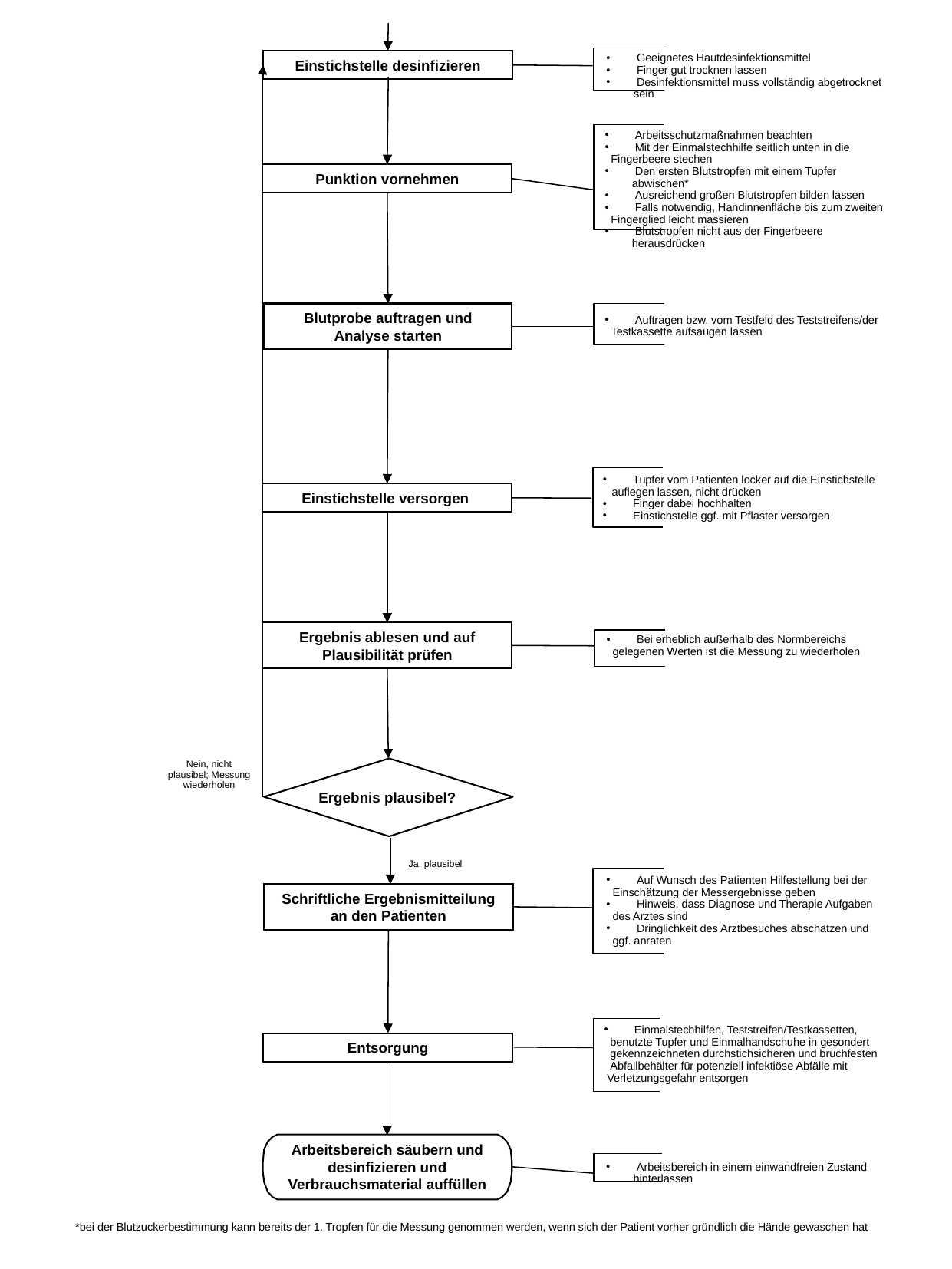

Geeignetes Hautdesinfektionsmittel
 Finger gut trocknen lassen
 Desinfektionsmittel muss vollständig abgetrocknet sein

Einstichstelle desinfizieren
 Arbeitsschutzmaßnahmen beachten
 Mit der Einmalstechhilfe seitlich unten in die
  Fingerbeere stechen
 Den ersten Blutstropfen mit einem Tupfer abwischen*
 Ausreichend großen Blutstropfen bilden lassen
 Falls notwendig, Handinnenfläche bis zum zweiten
  Fingerglied leicht massieren
 Blutstropfen nicht aus der Fingerbeere herausdrücken

Punktion vornehmen
Blutprobe auftragen und Analyse starten

 Auftragen bzw. vom Testfeld des Teststreifens/der
  Testkassette aufsaugen lassen

 Tupfer vom Patienten locker auf die Einstichstelle
   auflegen lassen, nicht drücken
 Finger dabei hochhalten
 Einstichstelle ggf. mit Pflaster versorgen

Einstichstelle versorgen
Ergebnis ablesen und auf Plausibilität prüfen
 Bei erheblich außerhalb des Normbereichs
  gelegenen Werten ist die Messung zu wiederholen

Nein, nicht plausibel; Messung wiederholen

Ergebnis plausibel?

Ja, plausibel

 Auf Wunsch des Patienten Hilfestellung bei der
  Einschätzung der Messergebnisse geben
 Hinweis, dass Diagnose und Therapie Aufgaben
  des Arztes sind
 Dringlichkeit des Arztbesuches abschätzen und
  ggf. anraten
Schriftliche Ergebnismitteilung an den Patienten
 Einmalstechhilfen, Teststreifen/Testkassetten,
  benutzte Tupfer und Einmalhandschuhe in gesondert
  gekennzeichneten durchstichsicheren und bruchfesten
  Abfallbehälter für potenziell infektiöse Abfälle mit
 Verletzungsgefahr entsorgen

Entsorgung

Arbeitsbereich säubern und desinfizieren und Verbrauchsmaterial auffüllen

 Arbeitsbereich in einem einwandfreien Zustand hinterlassen
*bei der Blutzuckerbestimmung kann bereits der 1. Tropfen für die Messung genommen werden, wenn sich der Patient vorher gründlich die Hände gewaschen hat